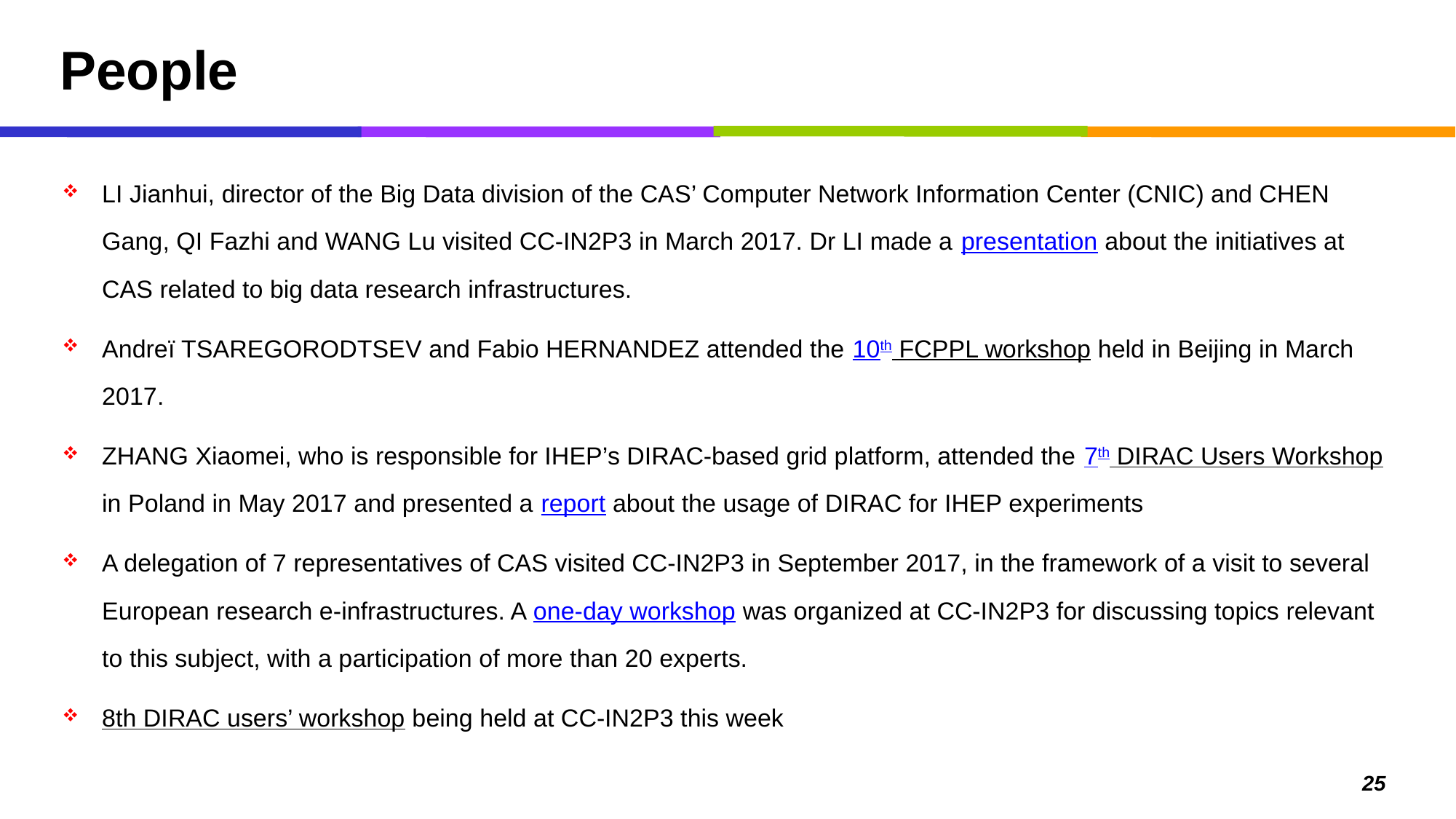

# People
LI Jianhui, director of the Big Data division of the CAS’ Computer Network Information Center (CNIC) and CHEN Gang, QI Fazhi and WANG Lu visited CC-IN2P3 in March 2017. Dr LI made a presentation about the initiatives at CAS related to big data research infrastructures.
Andreï TSAREGORODTSEV and Fabio HERNANDEZ attended the 10th FCPPL workshop held in Beijing in March 2017.
ZHANG Xiaomei, who is responsible for IHEP’s DIRAC-based grid platform, attended the 7th DIRAC Users Workshop in Poland in May 2017 and presented a report about the usage of DIRAC for IHEP experiments
A delegation of 7 representatives of CAS visited CC-IN2P3 in September 2017, in the framework of a visit to several European research e-infrastructures. A one-day workshop was organized at CC-IN2P3 for discussing topics relevant to this subject, with a participation of more than 20 experts.
8th DIRAC users’ workshop being held at CC-IN2P3 this week
25